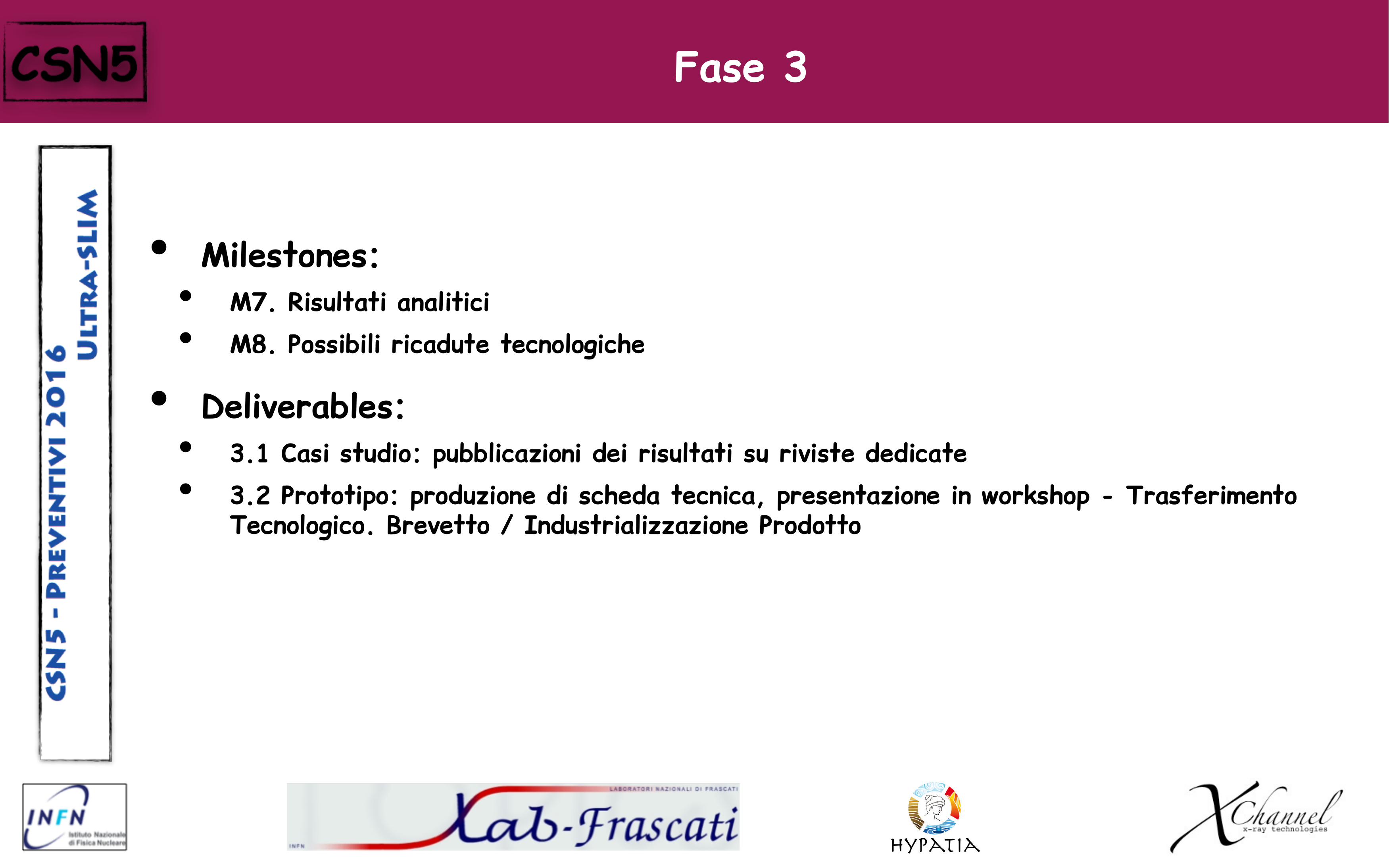

# Fase 3
Milestones:
M7. Risultati analitici
M8. Possibili ricadute tecnologiche
Deliverables:
3.1 Casi studio: pubblicazioni dei risultati su riviste dedicate
3.2 Prototipo: produzione di scheda tecnica, presentazione in workshop - Trasferimento Tecnologico. Brevetto / Industrializzazione Prodotto